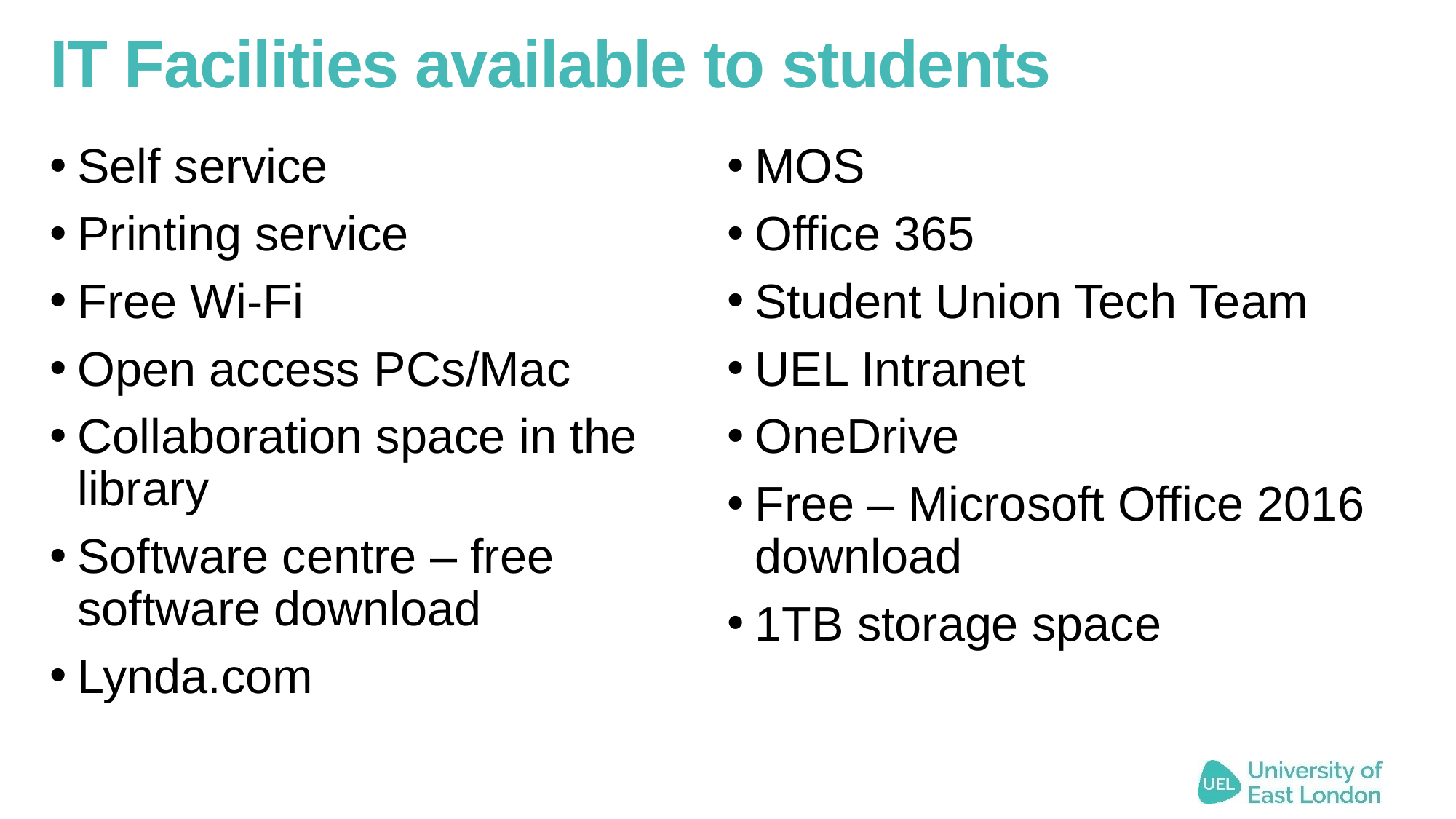

# IT Facilities available to students
Self service
Printing service
Free Wi-Fi
Open access PCs/Mac
Collaboration space in the library
Software centre – free software download
Lynda.com
MOS
Office 365
Student Union Tech Team
UEL Intranet
OneDrive
Free – Microsoft Office 2016 download
1TB storage space